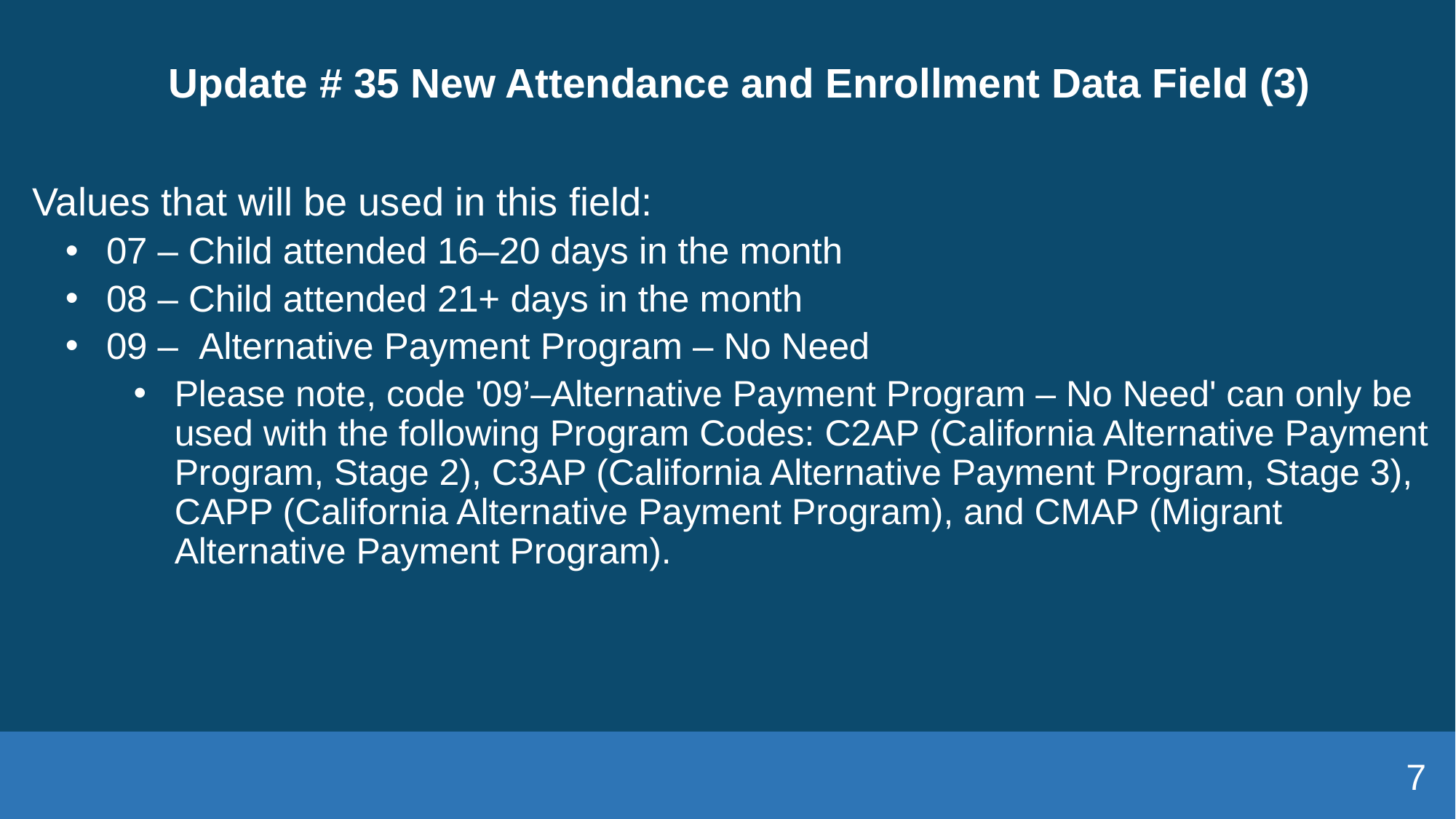

# Update # 35 New Attendance and Enrollment Data Field (3)
Values that will be used in this field:
07 – Child attended 16–20 days in the month
08 – Child attended 21+ days in the month
09 –  Alternative Payment Program – No Need
Please note, code '09’–Alternative Payment Program – No Need' can only be used with the following Program Codes: C2AP (California Alternative Payment Program, Stage 2), C3AP (California Alternative Payment Program, Stage 3), CAPP (California Alternative Payment Program), and CMAP (Migrant Alternative Payment Program).

7